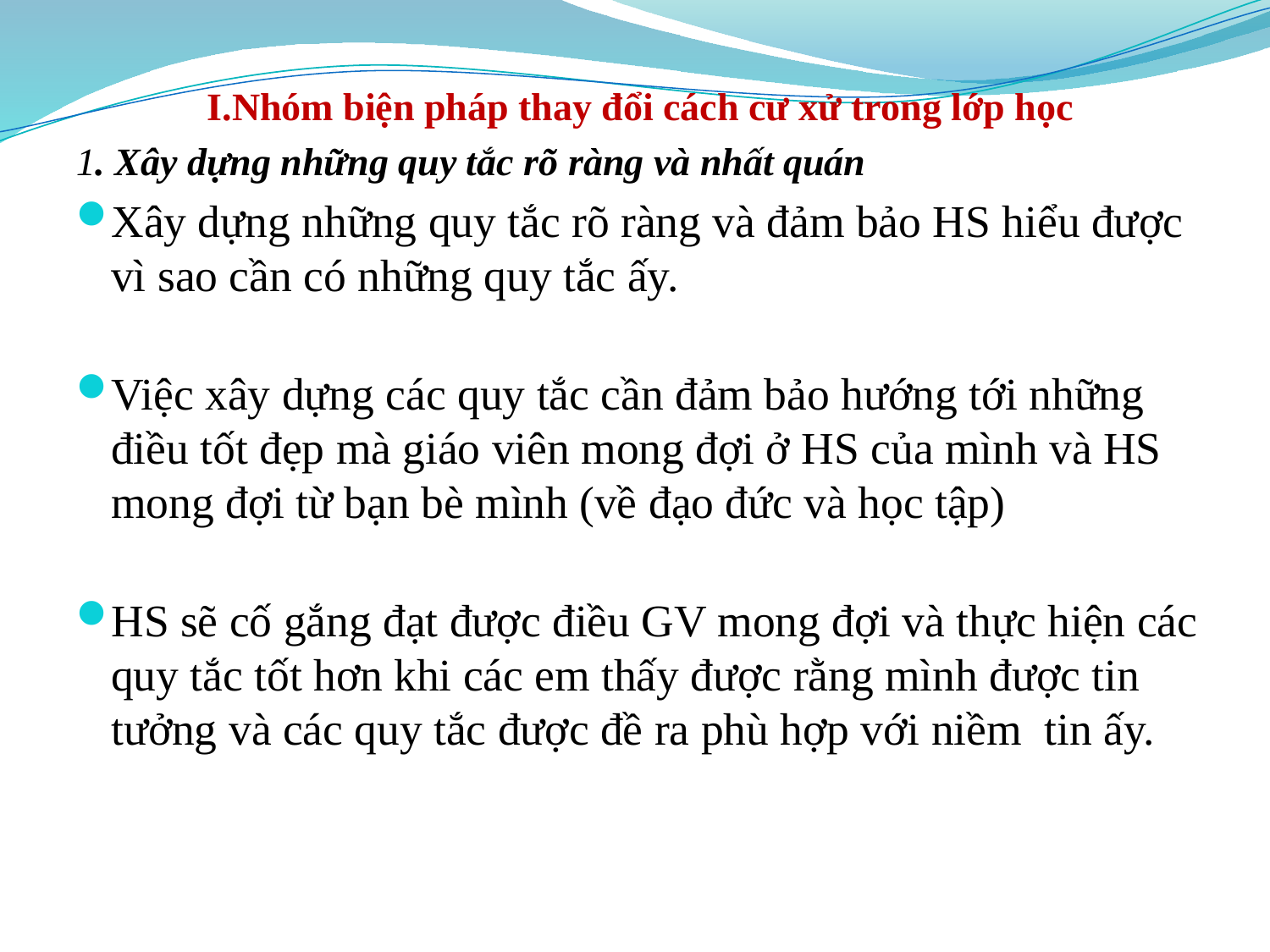

I.Nhóm biện pháp thay đổi cách cư xử trong lớp học
1. Xây dựng những quy tắc rõ ràng và nhất quán
Xây dựng những quy tắc rõ ràng và đảm bảo HS hiểu được vì sao cần có những quy tắc ấy.

Việc xây dựng các quy tắc cần đảm bảo hướng tới những điều tốt đẹp mà giáo viên mong đợi ở HS của mình và HS mong đợi từ bạn bè mình (về đạo đức và học tập)

HS sẽ cố gắng đạt được điều GV mong đợi và thực hiện các quy tắc tốt hơn khi các em thấy được rằng mình được tin tưởng và các quy tắc được đề ra phù hợp với niềm  tin ấy.